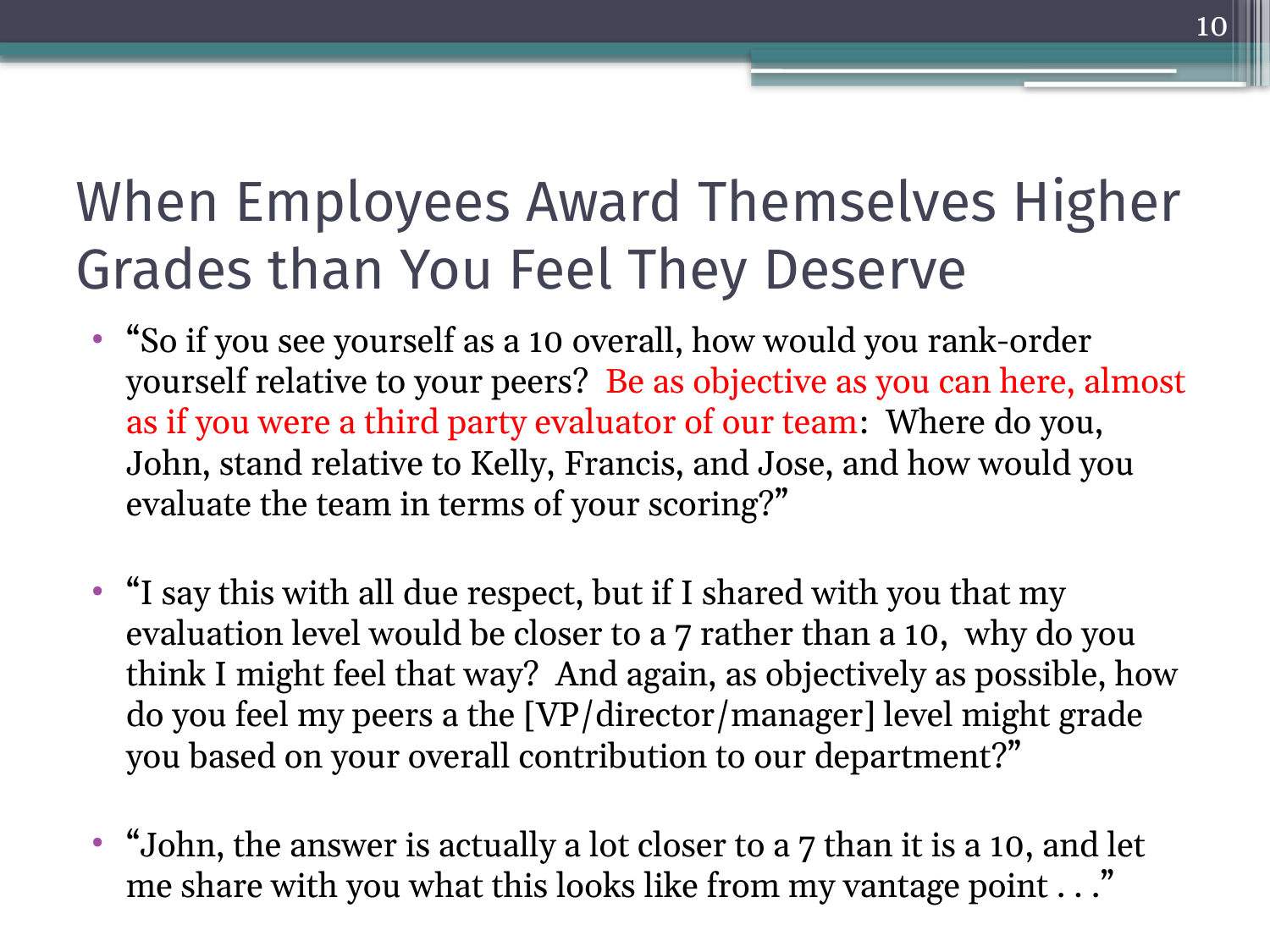

10
# When Employees Award Themselves Higher Grades than You Feel They Deserve
“So if you see yourself as a 10 overall, how would you rank-order yourself relative to your peers?  Be as objective as you can here, almost as if you were a third party evaluator of our team:  Where do you, John, stand relative to Kelly, Francis, and Jose, and how would you evaluate the team in terms of your scoring?”

“I say this with all due respect, but if I shared with you that my evaluation level would be closer to a 7 rather than a 10,  why do you think I might feel that way?  And again, as objectively as possible, how do you feel my peers a the [VP/director/manager] level might grade you based on your overall contribution to our department?”

“John, the answer is actually a lot closer to a 7 than it is a 10, and let me share with you what this looks like from my vantage point . . .”